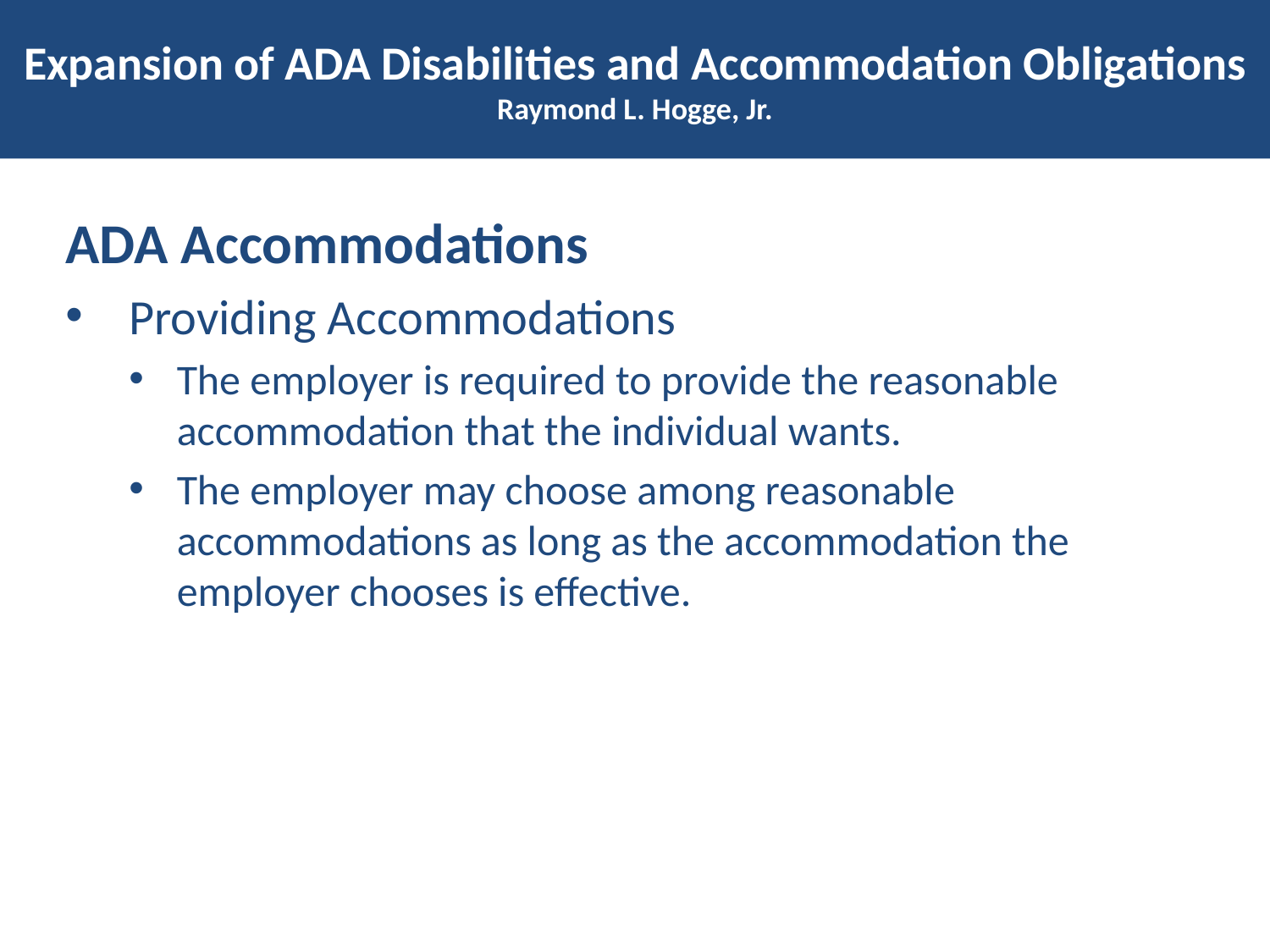

# Expansion of ADA Disabilities and Accommodation Obligations Raymond L. Hogge, Jr.
ADA Accommodations
Providing Accommodations
The employer is required to provide the reasonable accommodation that the individual wants.
The employer may choose among reasonable accommodations as long as the accommodation the employer chooses is effective.